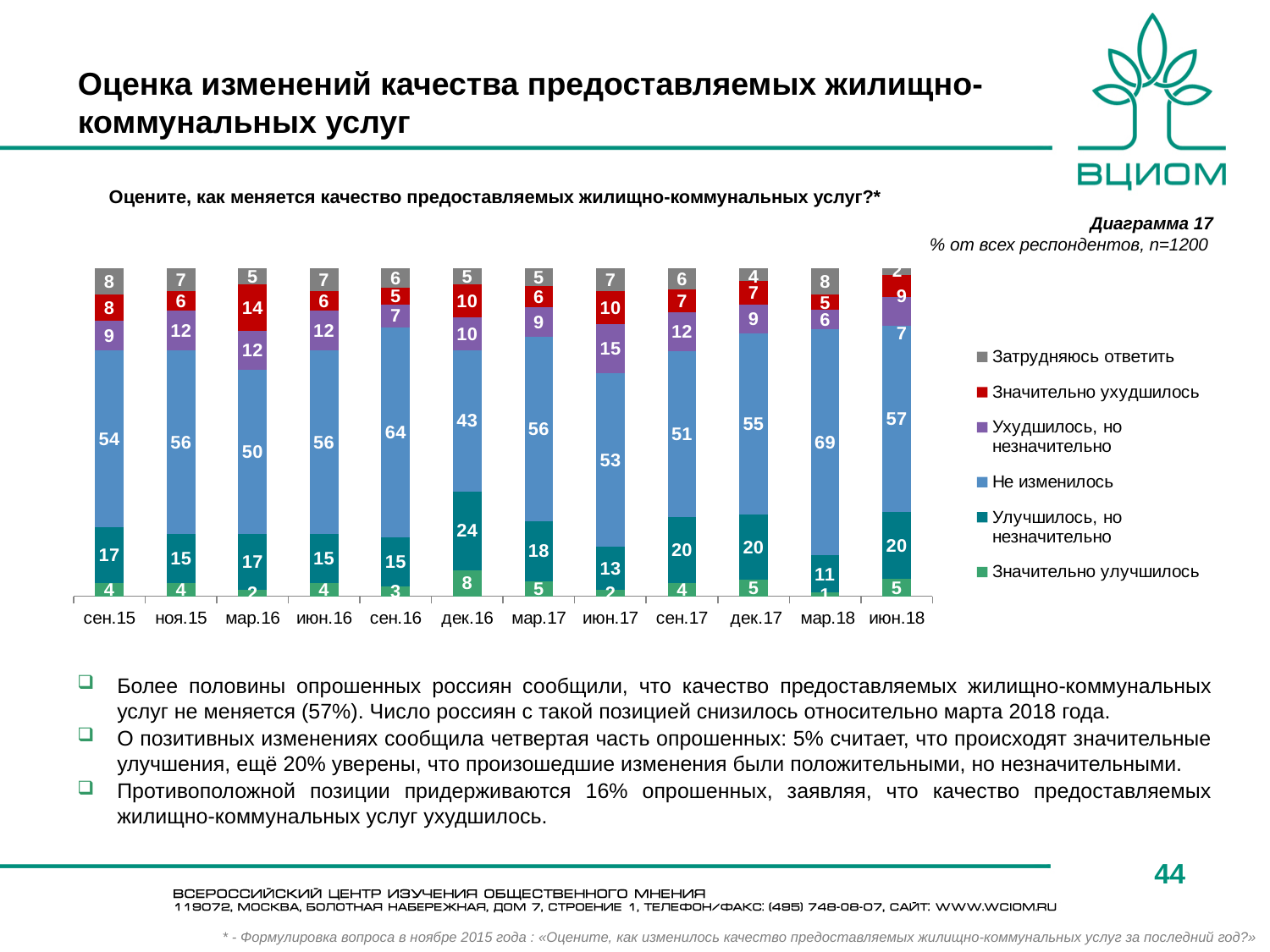

Оценка изменений качества предоставляемых жилищно-коммунальных услуг
Оцените, как меняется качество предоставляемых жилищно-коммунальных услуг?*
Диаграмма 17
% от всех респондентов, n=1200

### Chart

| Category | Значительно улучшилось | Улучшилось, но незначительно | Не изменилось | Ухудшилось, но незначительно | Значительно ухудшилось | Затрудняюсь ответить |
|---|---|---|---|---|---|---|
| сен.15 | 4.0 | 17.0 | 54.0 | 9.0 | 8.0 | 8.0 |
| ноя.15 | 4.0 | 15.0 | 56.0 | 12.0 | 6.0 | 7.0 |
| мар.16 | 2.0 | 17.0 | 50.0 | 12.0 | 14.0 | 5.0 |
| июн.16 | 4.0 | 15.0 | 56.0 | 12.0 | 6.0 | 7.0 |
| сен.16 | 3.0 | 15.0 | 64.0 | 7.0 | 5.0 | 6.0 |
| дек.16 | 8.0 | 24.0 | 43.0 | 10.0 | 10.0 | 5.0 |
| мар.17 | 4.675810473815461 | 18.266832917705727 | 56.04738154613466 | 9.102244389027433 | 6.483790523690773 | 5.423940149625936 |
| июн.17 | 2.0 | 13.0 | 53.0 | 15.0 | 10.0 | 7.0 |
| сен.17 | 3.9825762289981332 | 20.161792159303044 | 50.65339141257 | 11.823273179838207 | 6.907280647168637 | 6.471686372121968 |
|  дек.17 | 5.0 | 20.0 | 55.0 | 9.0 | 7.0 | 4.0 |
|  мар.18 | 1.1111111111111114 | 11.38888888888889 | 68.88888888888886 | 5.833333333333334 | 4.722222222222222 | 8.055555555555557 |
| июн.18 | 5.333333333333334 | 20.4 | 56.6 | 8.73333333333333 | 6.933333333333335 | 2.0 |
Более половины опрошенных россиян сообщили, что качество предоставляемых жилищно-коммунальных услуг не меняется (57%). Число россиян с такой позицией снизилось относительно марта 2018 года.
О позитивных изменениях сообщила четвертая часть опрошенных: 5% считает, что происходят значительные улучшения, ещё 20% уверены, что произошедшие изменения были положительными, но незначительными.
Противоположной позиции придерживаются 16% опрошенных, заявляя, что качество предоставляемых жилищно-коммунальных услуг ухудшилось.
44
* - Формулировка вопроса в ноябре 2015 года : «Оцените, как изменилось качество предоставляемых жилищно-коммунальных услуг за последний год?»